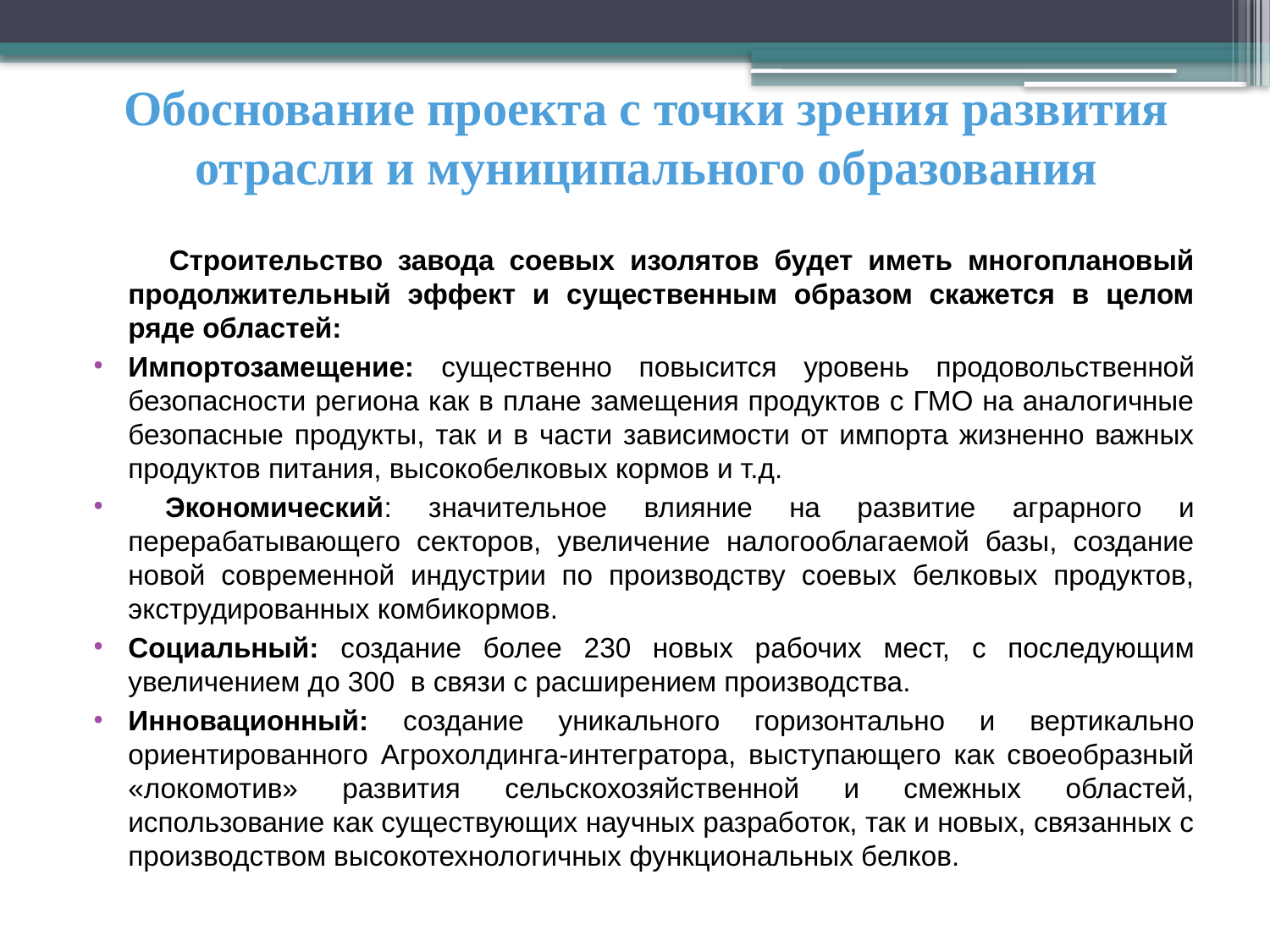

# Обоснование проекта с точки зрения развития отрасли и муниципального образования
     Строительство завода соевых изолятов будет иметь многоплановый продолжительный эффект и существенным образом скажется в целом ряде областей:
Импортозамещение: существенно повысится уровень продовольственной безопасности региона как в плане замещения продуктов с ГМО на аналогичные безопасные продукты, так и в части зависимости от импорта жизненно важных продуктов питания, высокобелковых кормов и т.д.
 Экономический: значительное влияние на развитие аграрного и перерабатывающего секторов, увеличение налогооблагаемой базы, создание новой современной индустрии по производству соевых белковых продуктов, экструдированных комбикормов.
Социальный: создание более 230 новых рабочих мест, с последующим увеличением до 300  в связи с расширением производства.
Инновационный: создание уникального горизонтально и вертикально ориентированного Агрохолдинга-интегратора, выступающего как своеобразный «локомотив» развития сельскохозяйственной и смежных областей, использование как существующих научных разработок, так и новых, связанных с производством высокотехнологичных функциональных белков.